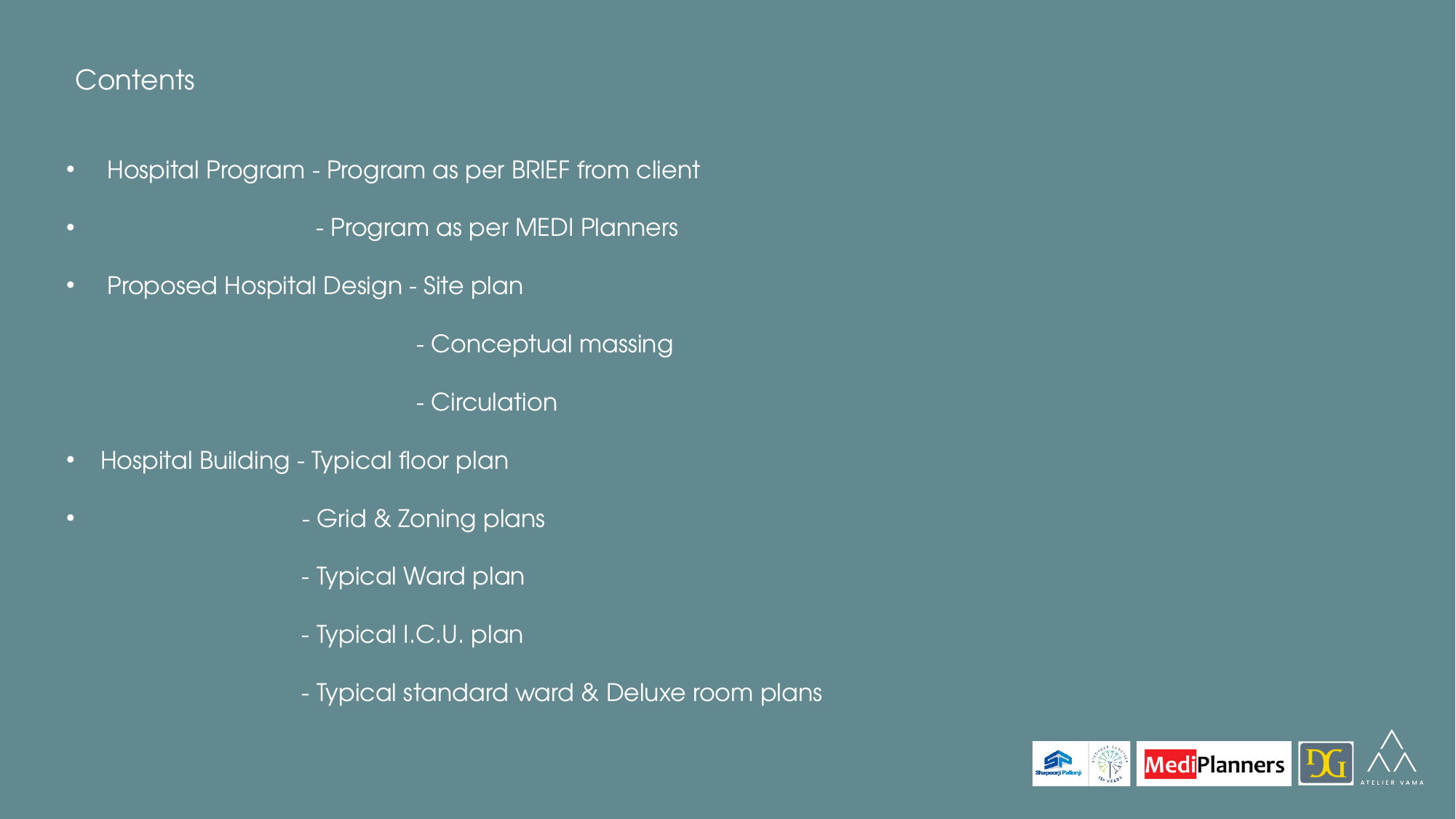

Contents
Hospital Program - Program as per BRIEF from client
                               - Program as per MEDI Planners
Proposed Hospital Design - Site plan
                                                    - Conceptual massing
                                                    - Circulation
Hospital Building - Typical floor plan
                              - Grid & Zoning plans
                                   - Typical Ward plan
                                   - Typical I.C.U. plan
                                   - Typical standard ward & Deluxe room plans